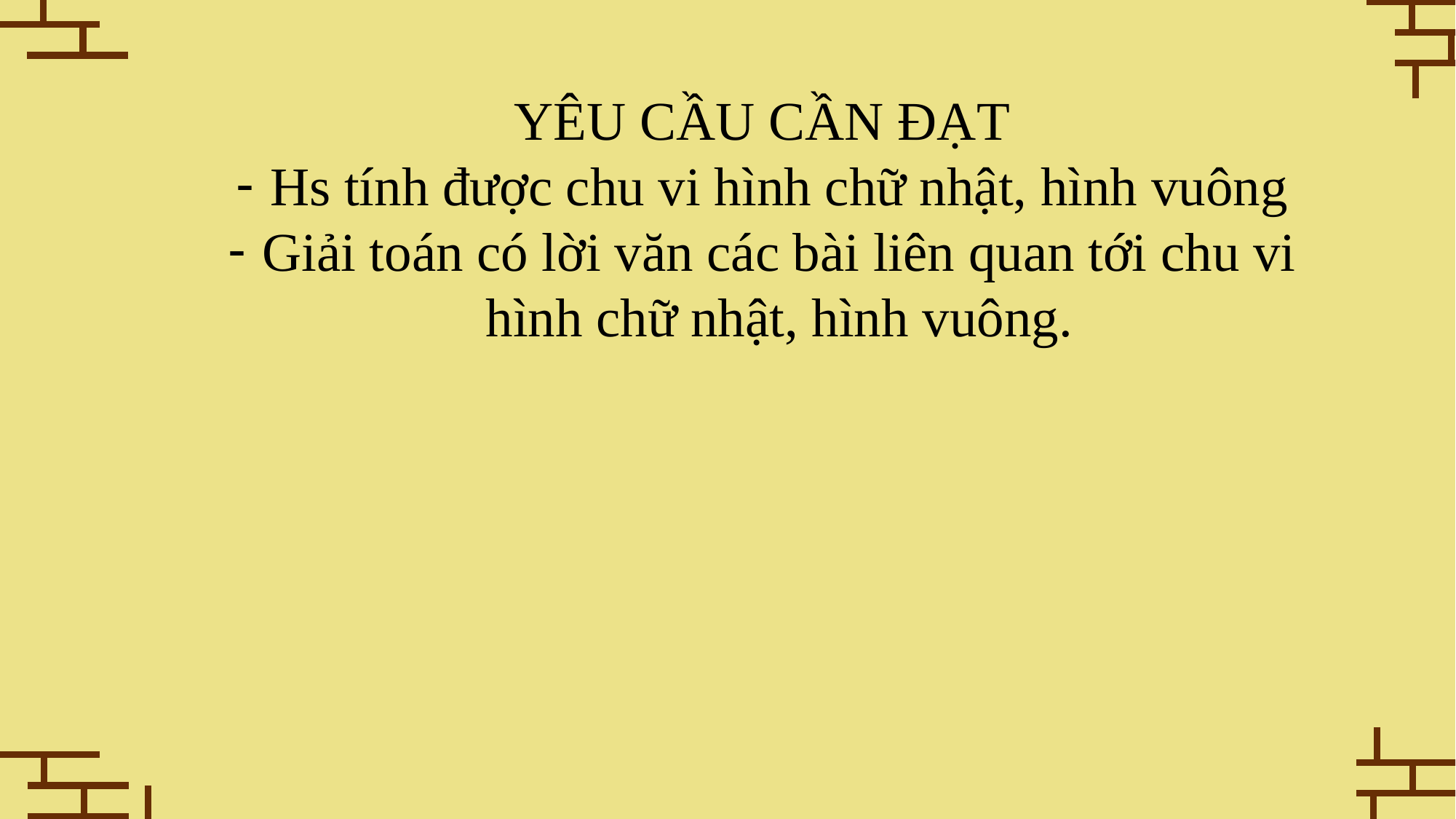

YÊU CẦU CẦN ĐẠT
Hs tính được chu vi hình chữ nhật, hình vuông
Giải toán có lời văn các bài liên quan tới chu vi hình chữ nhật, hình vuông.